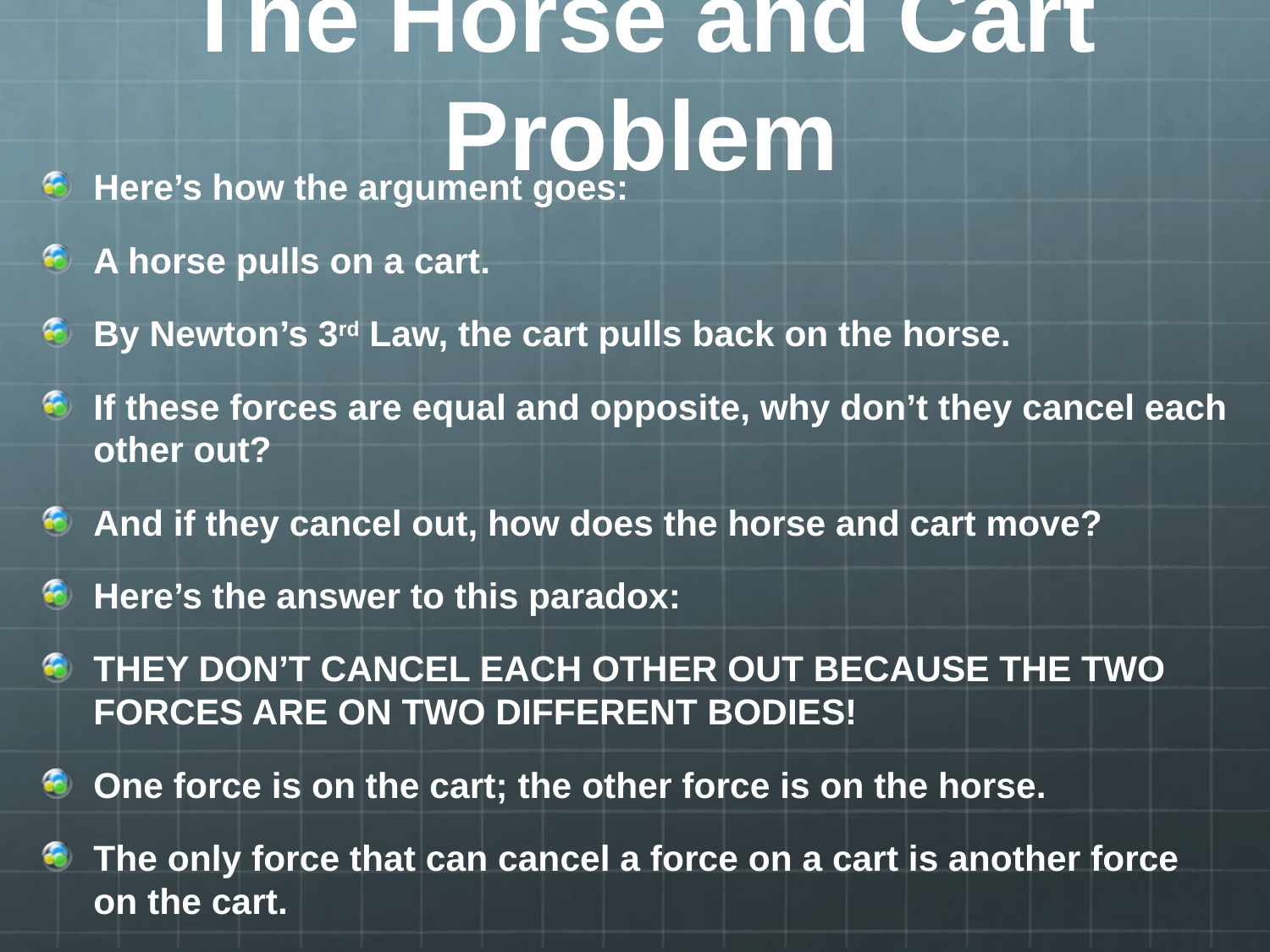

# The Horse and Cart Problem
Here’s how the argument goes:
A horse pulls on a cart.
By Newton’s 3rd Law, the cart pulls back on the horse.
If these forces are equal and opposite, why don’t they cancel each other out?
And if they cancel out, how does the horse and cart move?
Here’s the answer to this paradox:
THEY DON’T CANCEL EACH OTHER OUT BECAUSE THE TWO FORCES ARE ON TWO DIFFERENT BODIES!
One force is on the cart; the other force is on the horse.
The only force that can cancel a force on a cart is another force on the cart.